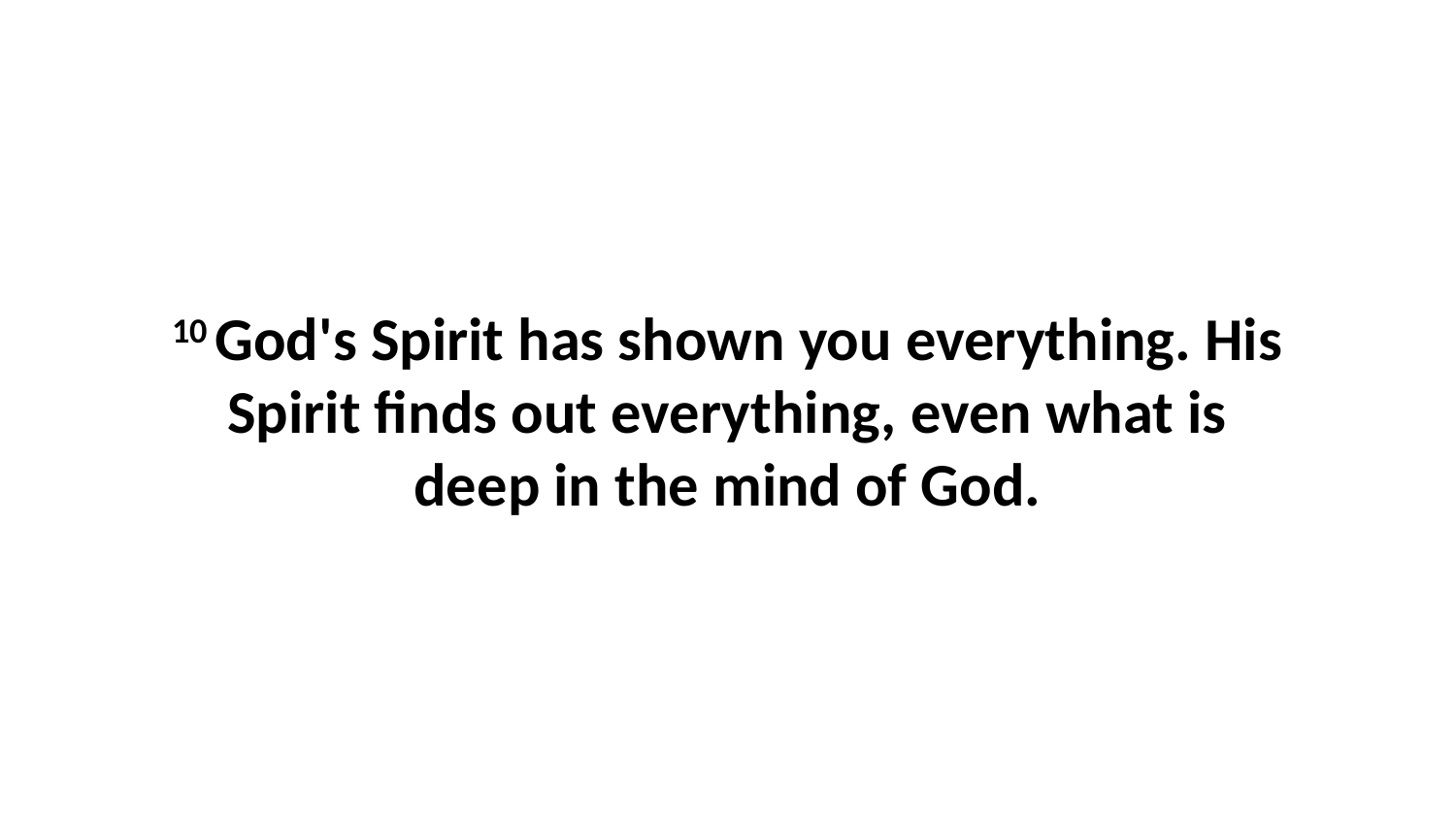

10 God's Spirit has shown you everything. His Spirit finds out everything, even what is deep in the mind of God.